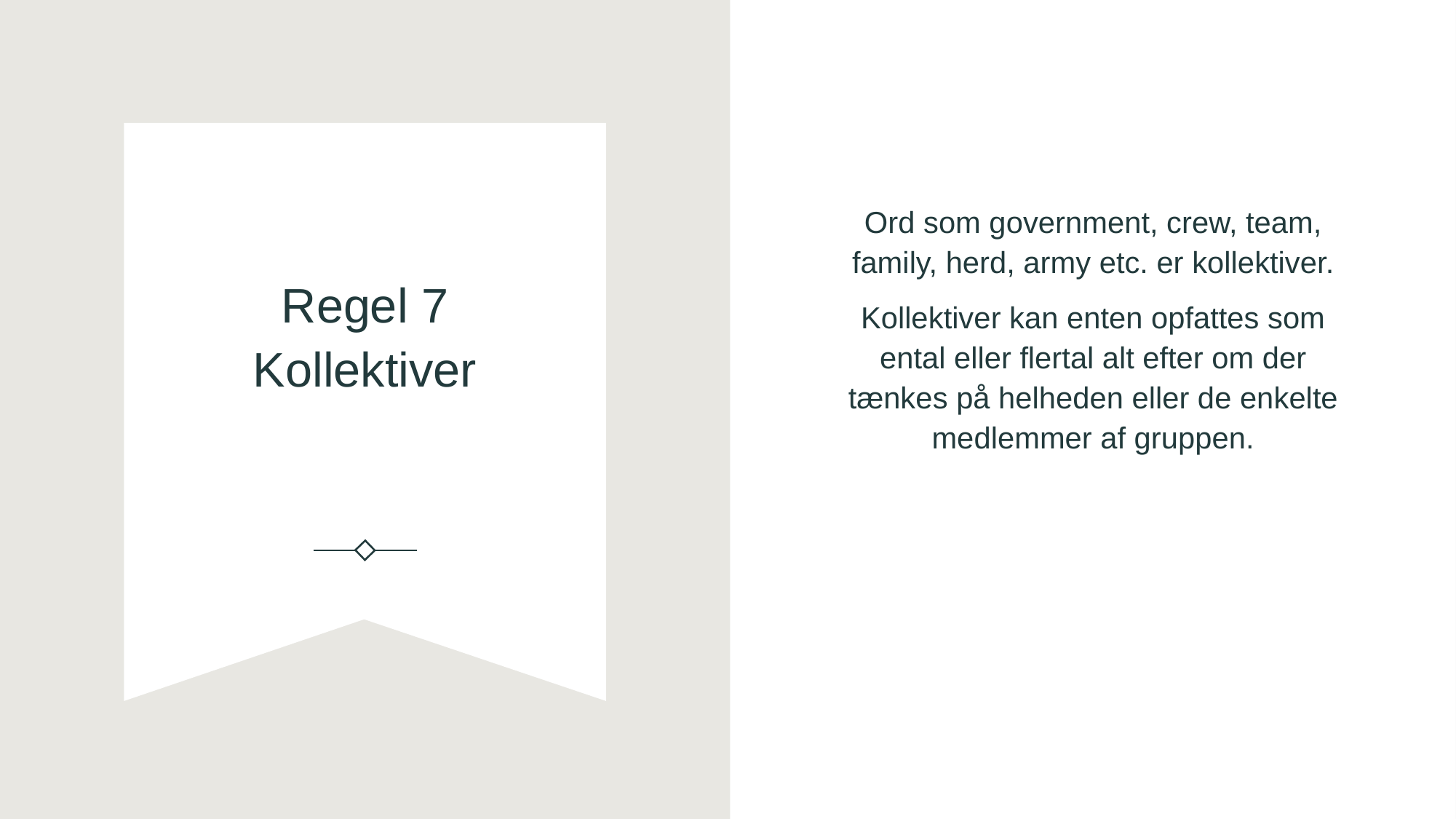

Ord som government, crew, team, family, herd, army etc. er kollektiver.
Kollektiver kan enten opfattes som ental eller flertal alt efter om der tænkes på helheden eller de enkelte medlemmer af gruppen.

# Regel 7 Kollektiver